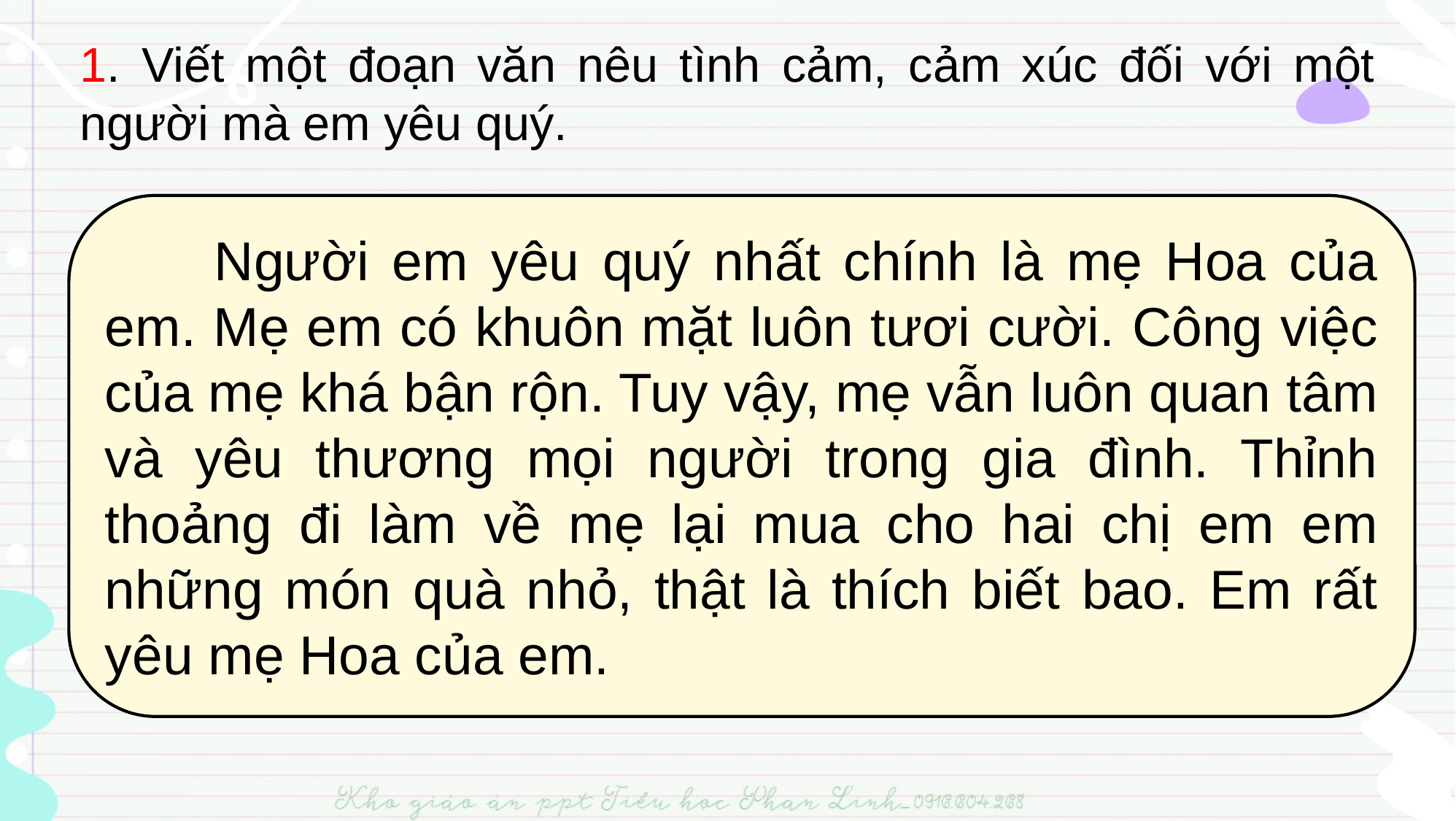

1. Viết một đoạn văn nêu tình cảm, cảm xúc đối với một người mà em yêu quý.
	Người em yêu quý nhất chính là mẹ Hoa của em. Mẹ em có khuôn mặt luôn tươi cười. Công việc của mẹ khá bận rộn. Tuy vậy, mẹ vẫn luôn quan tâm và yêu thương mọi người trong gia đình. Thỉnh thoảng đi làm về mẹ lại mua cho hai chị em em những món quà nhỏ, thật là thích biết bao. Em rất yêu mẹ Hoa của em.